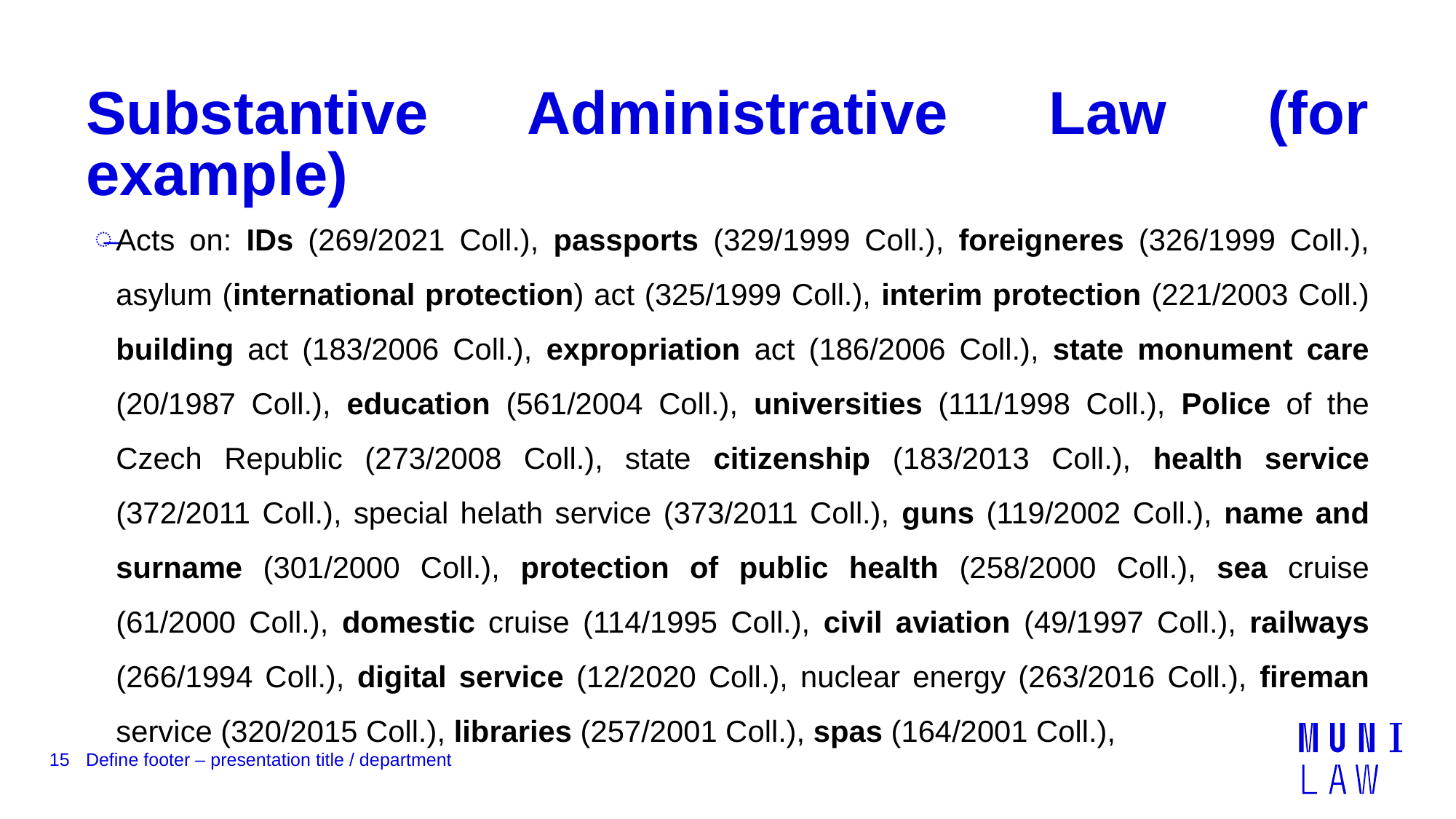

# Substantive Administrative Law (for example)
Acts on: IDs (269/2021 Coll.), passports (329/1999 Coll.), foreigneres (326/1999 Coll.), asylum (international protection) act (325/1999 Coll.), interim protection (221/2003 Coll.) building act (183/2006 Coll.), expropriation act (186/2006 Coll.), state monument care (20/1987 Coll.), education (561/2004 Coll.), universities (111/1998 Coll.), Police of the Czech Republic (273/2008 Coll.), state citizenship (183/2013 Coll.), health service (372/2011 Coll.), special helath service (373/2011 Coll.), guns (119/2002 Coll.), name and surname (301/2000 Coll.), protection of public health (258/2000 Coll.), sea cruise (61/2000 Coll.), domestic cruise (114/1995 Coll.), civil aviation (49/1997 Coll.), railways (266/1994 Coll.), digital service (12/2020 Coll.), nuclear energy (263/2016 Coll.), fireman service (320/2015 Coll.), libraries (257/2001 Coll.), spas (164/2001 Coll.),
15
Define footer – presentation title / department